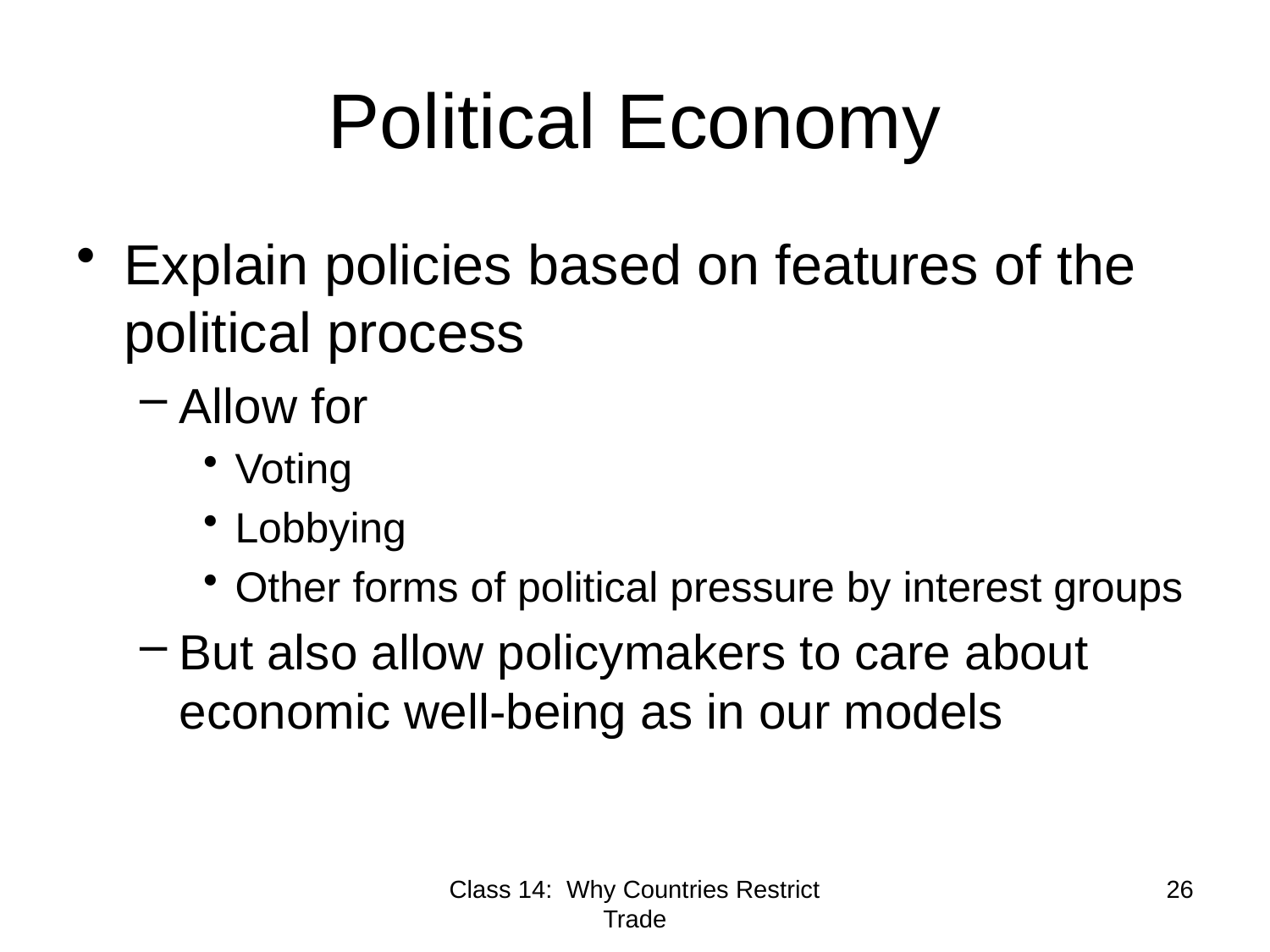

# Political Economy
Explain policies based on features of the political process
Allow for
Voting
Lobbying
Other forms of political pressure by interest groups
But also allow policymakers to care about economic well-being as in our models
Class 14:  Why Countries Restrict Trade
26